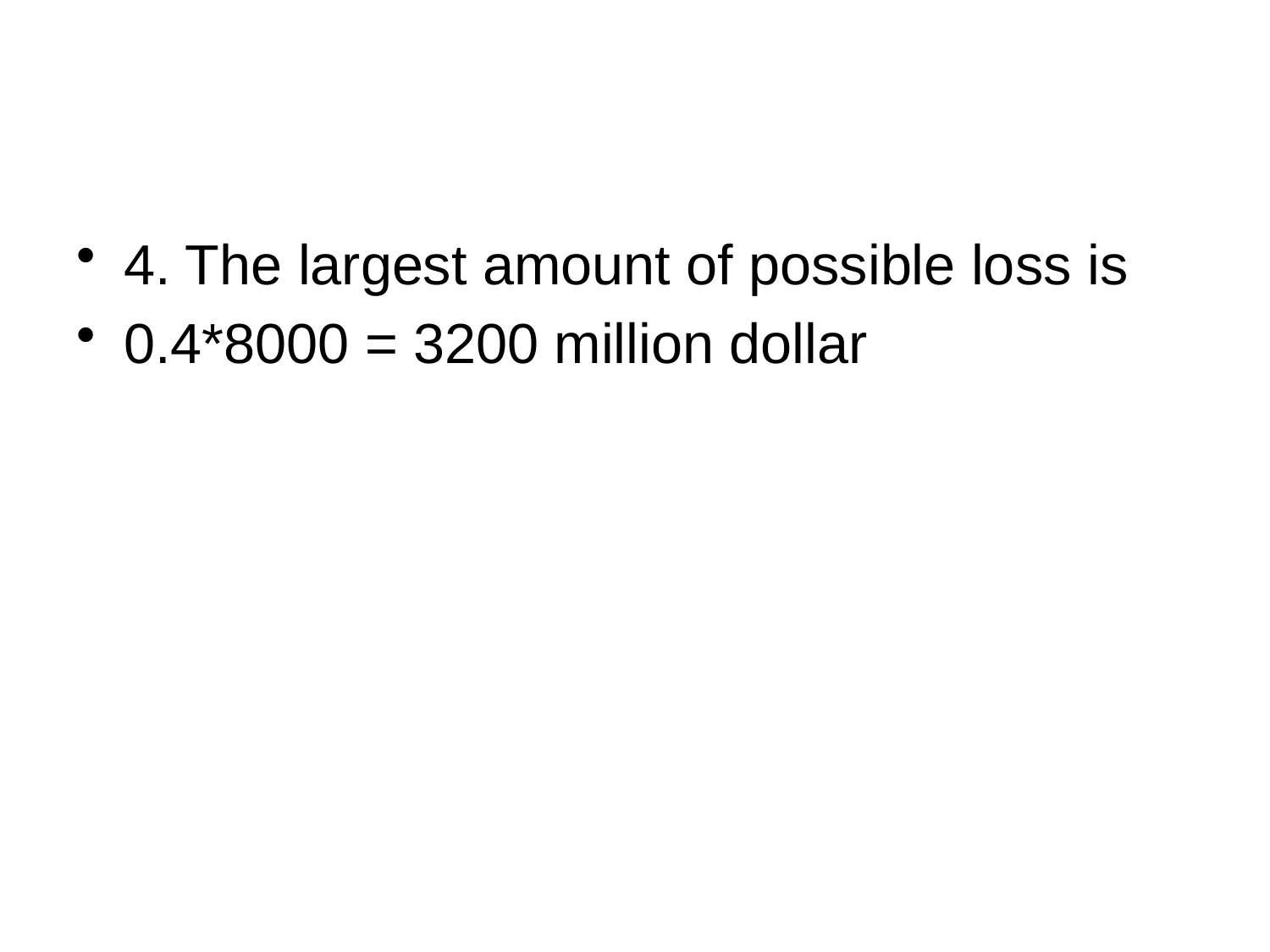

#
4. The largest amount of possible loss is
0.4*8000 = 3200 million dollar